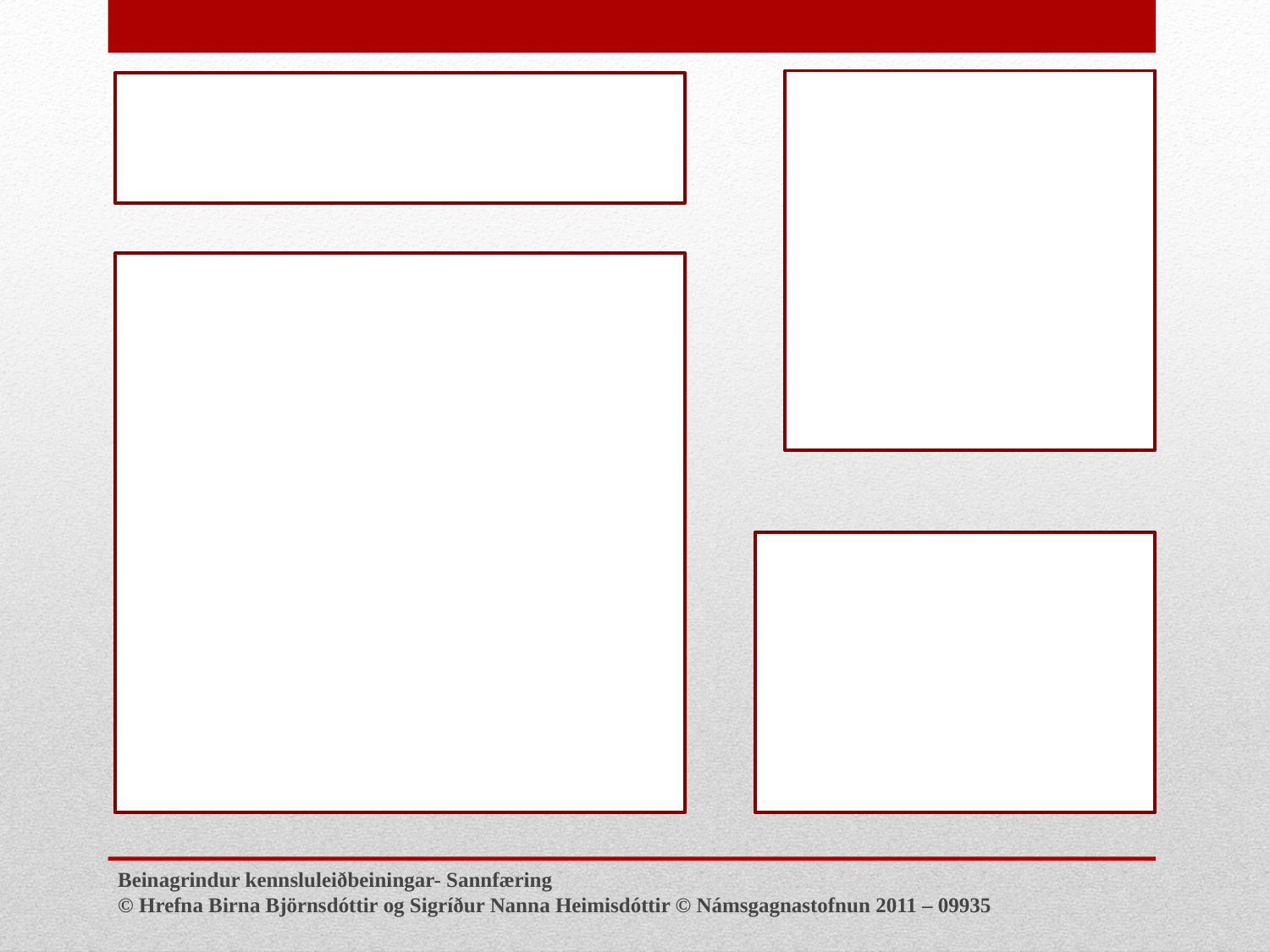

Beinagrindur kennsluleiðbeiningar- Sannfæring
© Hrefna Birna Björnsdóttir og Sigríður Nanna Heimisdóttir © Námsgagnastofnun 2011 – 09935